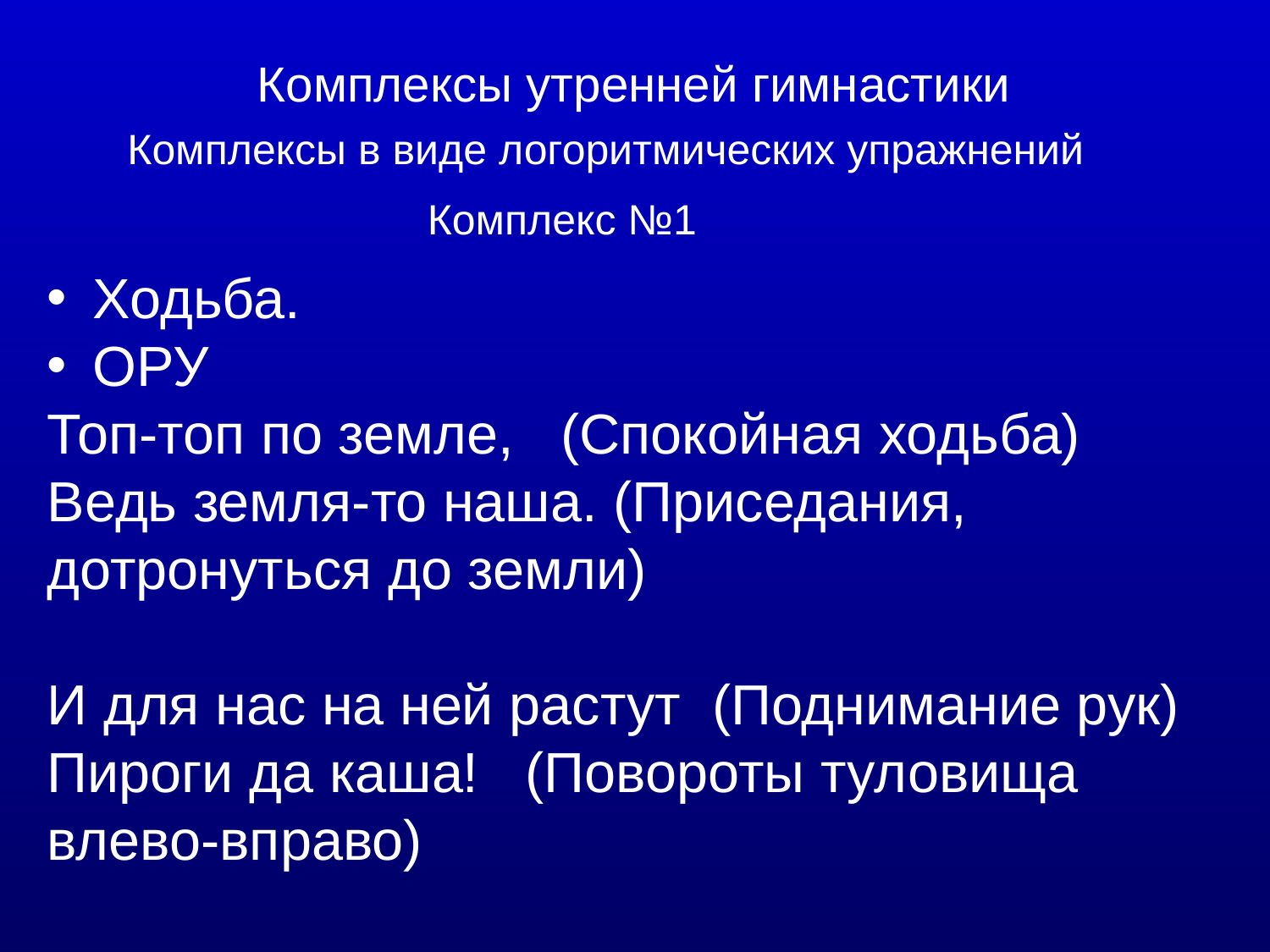

Комплексы утренней гимнастики
Комплексы в виде логоритмических упражнений
Комплекс №1
 Ходьба.
 ОРУ
Топ-топ по земле,   (Спокойная ходьба)
Ведь земля-то наша. (Приседания,       дотронуться до земли)

И для нас на ней растут  (Поднимание рук)
Пироги да каша!   (Повороты туловища влево-вправо)